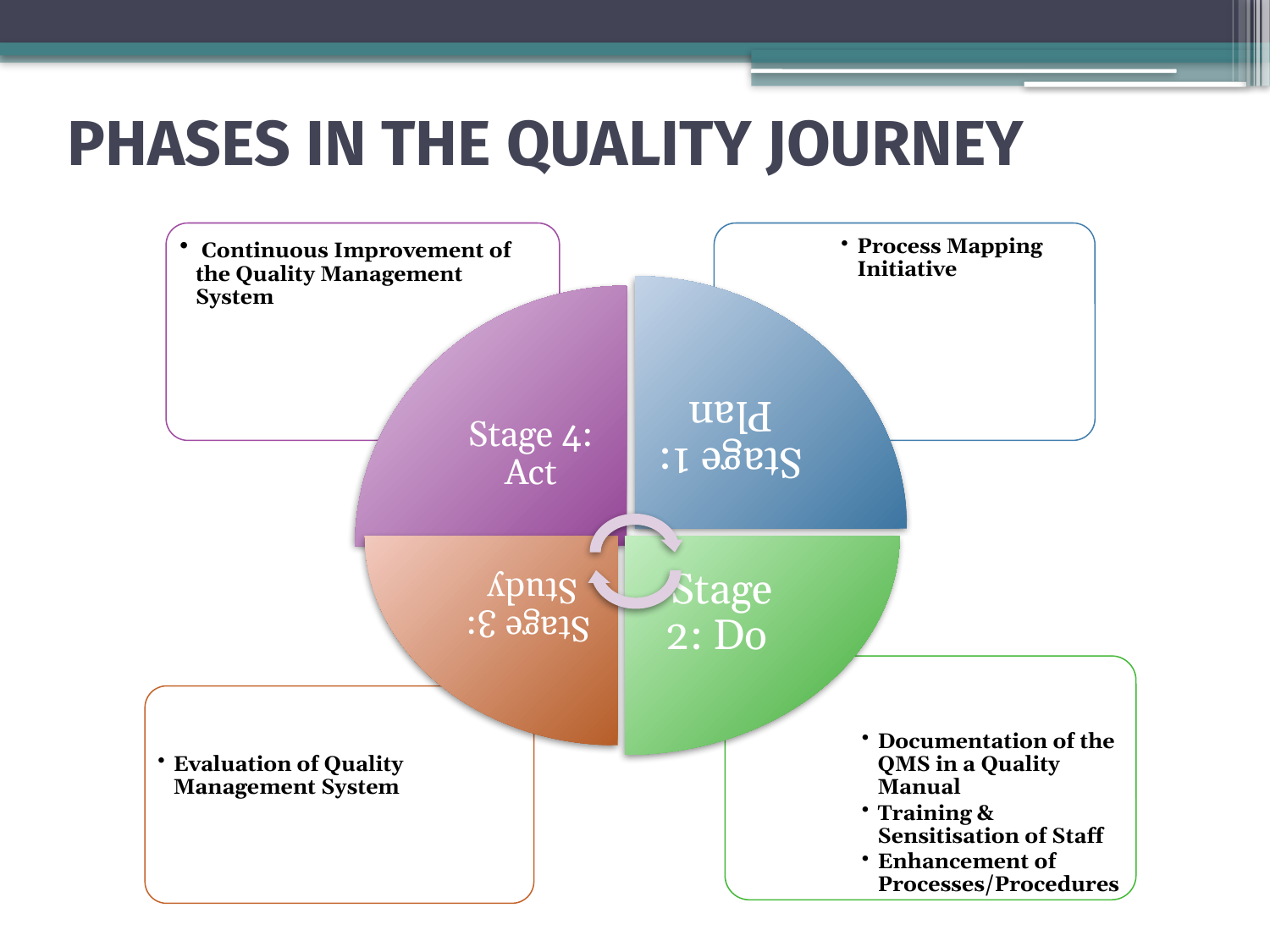

# PHASES in the Quality Journey
Documentation of the QMS in a Quality Manual
Training & Sensitisation of Staff
Enhancement of Processes/Procedures
Evaluation of Quality Management System
Process Mapping Initiative
 Continuous Improvement of the Quality Management System
Stage 4: Act
Stage 1: Plan
Stage 2: Do
Stage 3: Study